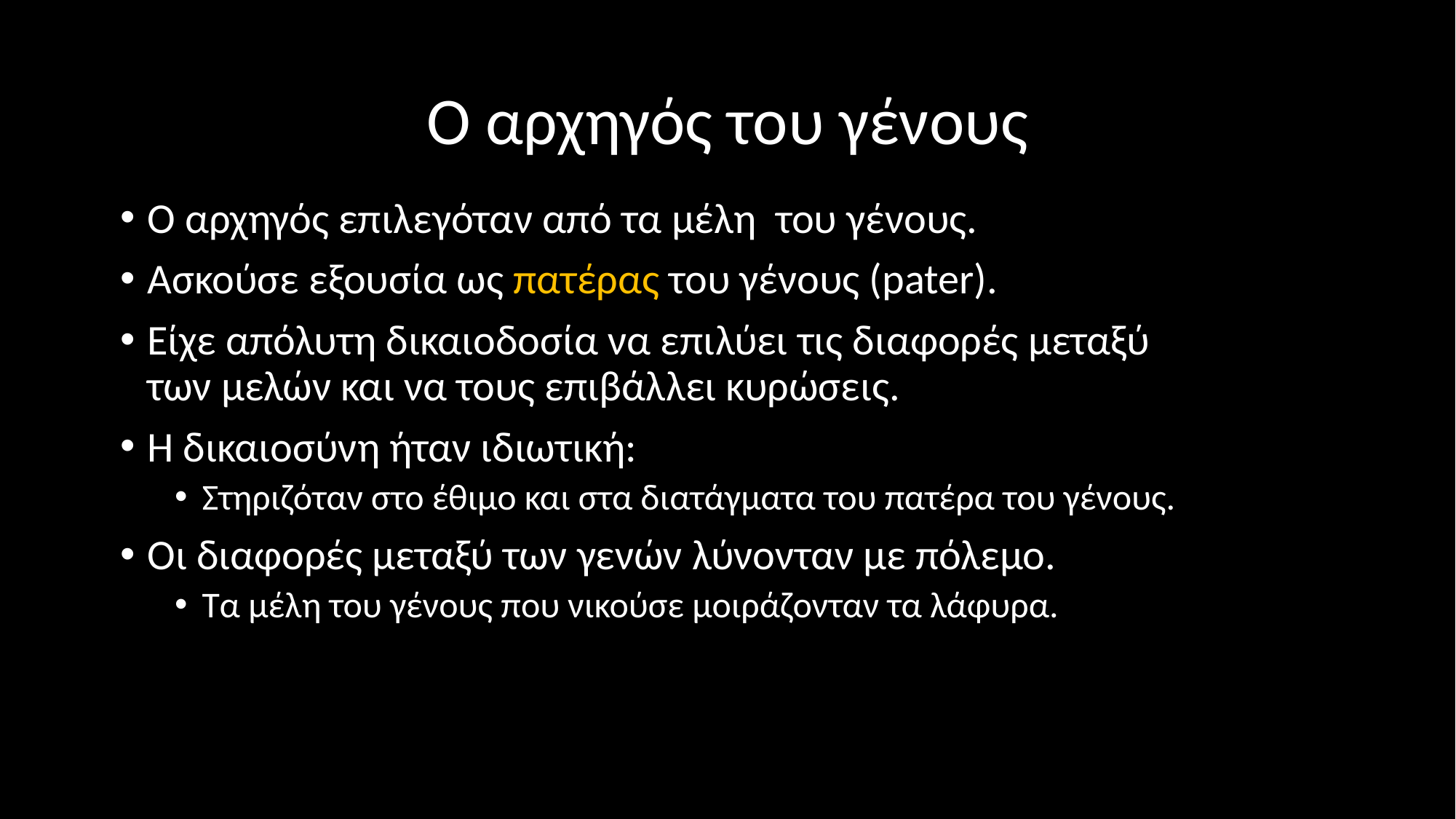

# Ο αρχηγός του γένους
Ο αρχηγός επιλεγόταν από τα μέλη  του γένους.
Ασκούσε εξουσία ως πατέρας του γένους (pater).
Είχε απόλυτη δικαιοδοσία να επιλύει τις διαφορές μεταξύ των μελών και να τους επιβάλλει κυρώσεις.
Η δικαιοσύνη ήταν ιδιωτική:
Στηριζόταν στο έθιμο και στα διατάγματα του πατέρα του γένους.
Οι διαφορές μεταξύ των γενών λύνονταν με πόλεμο.
Τα μέλη του γένους που νικούσε μοιράζονταν τα λάφυρα.